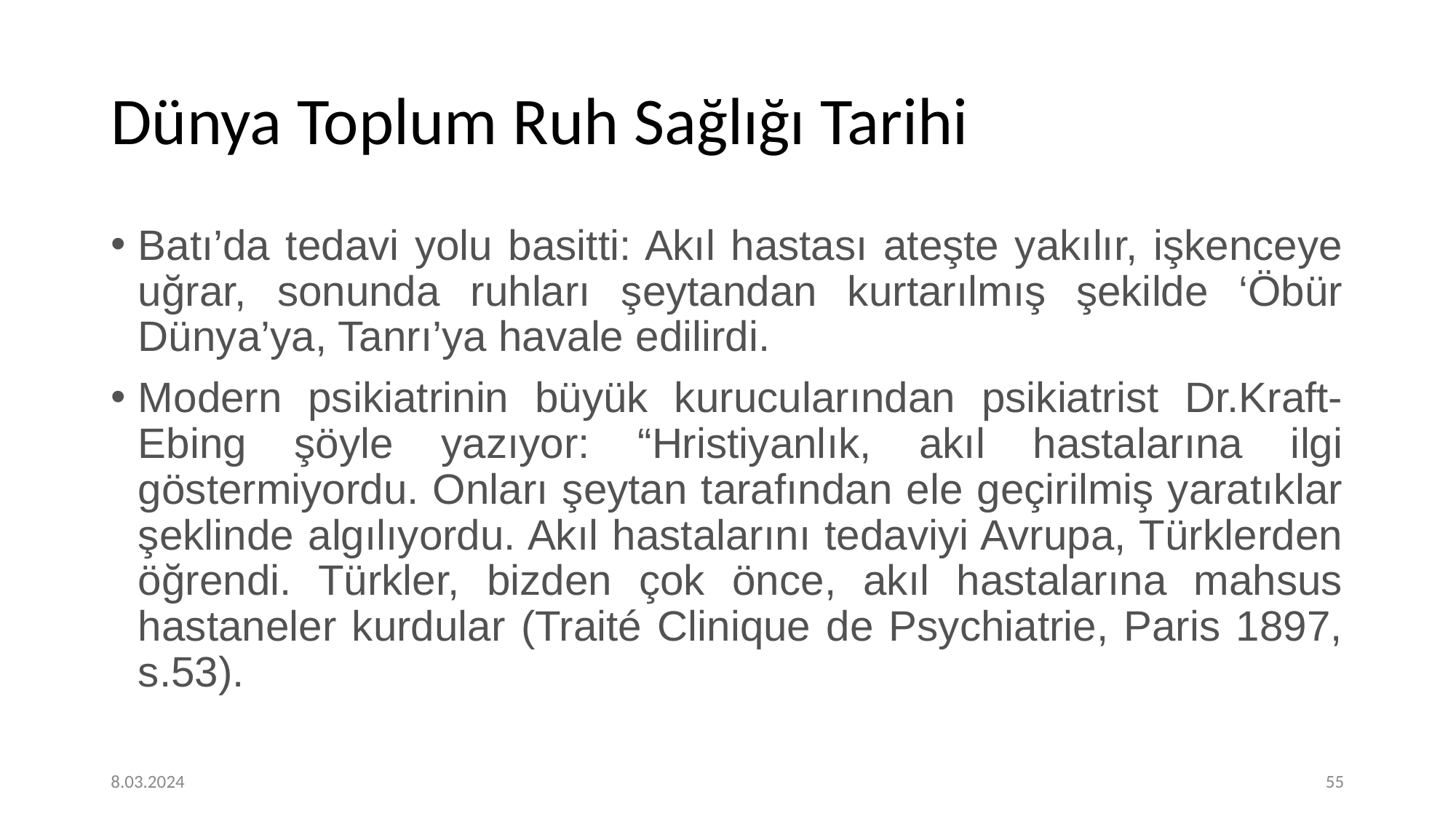

# Dünya Toplum Ruh Sağlığı Tarihi
Batı’da tedavi yolu basitti: Akıl hastası ateşte yakılır, işkenceye uğrar, sonunda ruhları şeytandan kurtarılmış şekilde ‘Öbür Dünya’ya, Tanrı’ya havale edilirdi.
Modern psikiatrinin büyük kurucularından psikiatrist Dr.Kraft-Ebing şöyle yazıyor: “Hristiyanlık, akıl hastalarına ilgi göstermiyordu. Onları şeytan tarafından ele geçirilmiş yaratıklar şeklinde algılıyordu. Akıl hastalarını tedaviyi Avrupa, Türklerden öğrendi. Türkler, bizden çok önce, akıl hastalarına mahsus hastaneler kurdular (Traité Clinique de Psychiatrie, Paris 1897, s.53).

8.03.2024

55